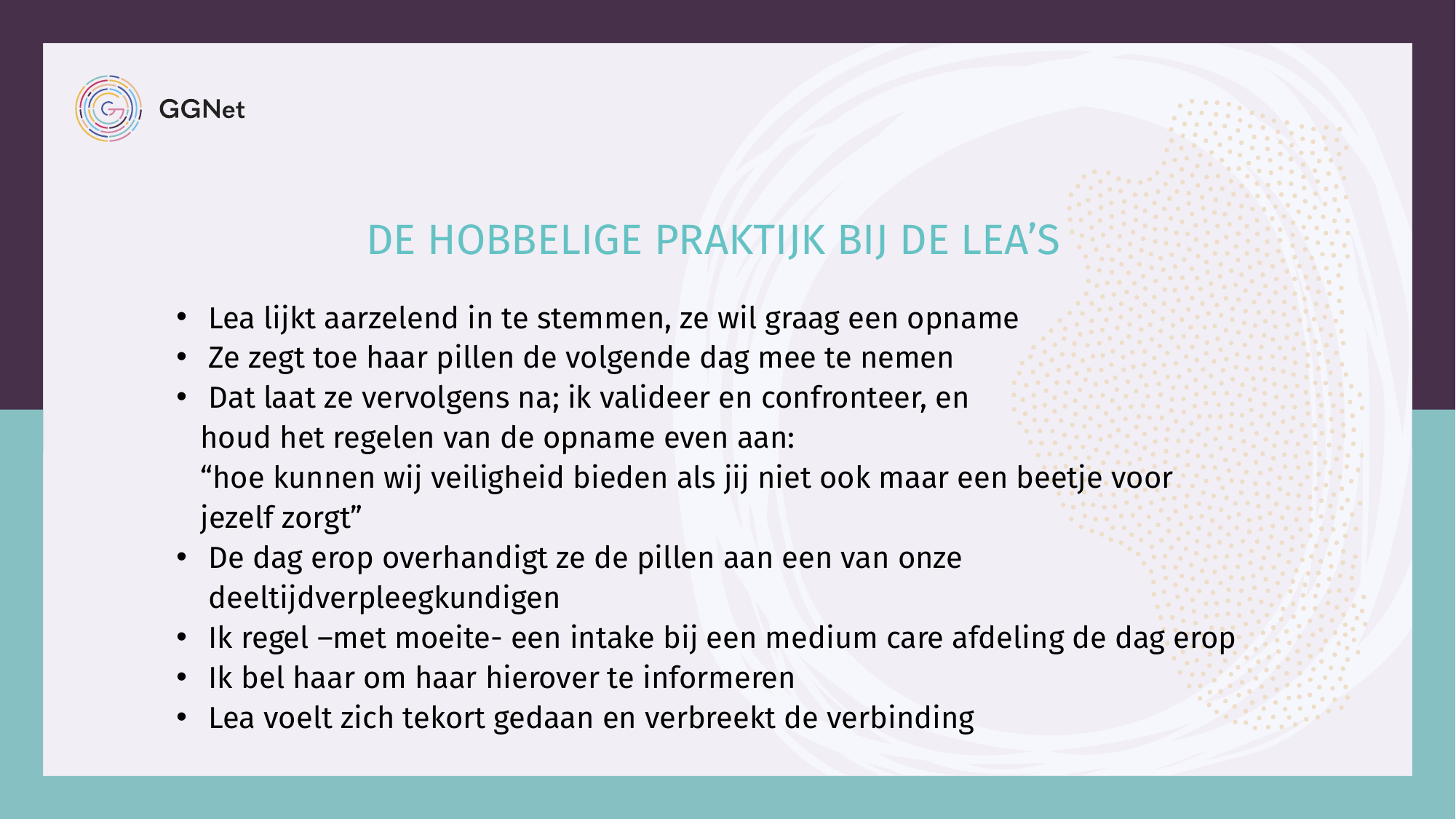

# de hobbelige praktijk bij de Lea’s
Lea lijkt aarzelend in te stemmen, ze wil graag een opname
Ze zegt toe haar pillen de volgende dag mee te nemen
Dat laat ze vervolgens na; ik valideer en confronteer, en
   houd het regelen van de opname even aan:
   “hoe kunnen wij veiligheid bieden als jij niet ook maar een beetje voor
   jezelf zorgt”
De dag erop overhandigt ze de pillen aan een van onze deeltijdverpleegkundigen
Ik regel –met moeite- een intake bij een medium care afdeling de dag erop
Ik bel haar om haar hierover te informeren
Lea voelt zich tekort gedaan en verbreekt de verbinding